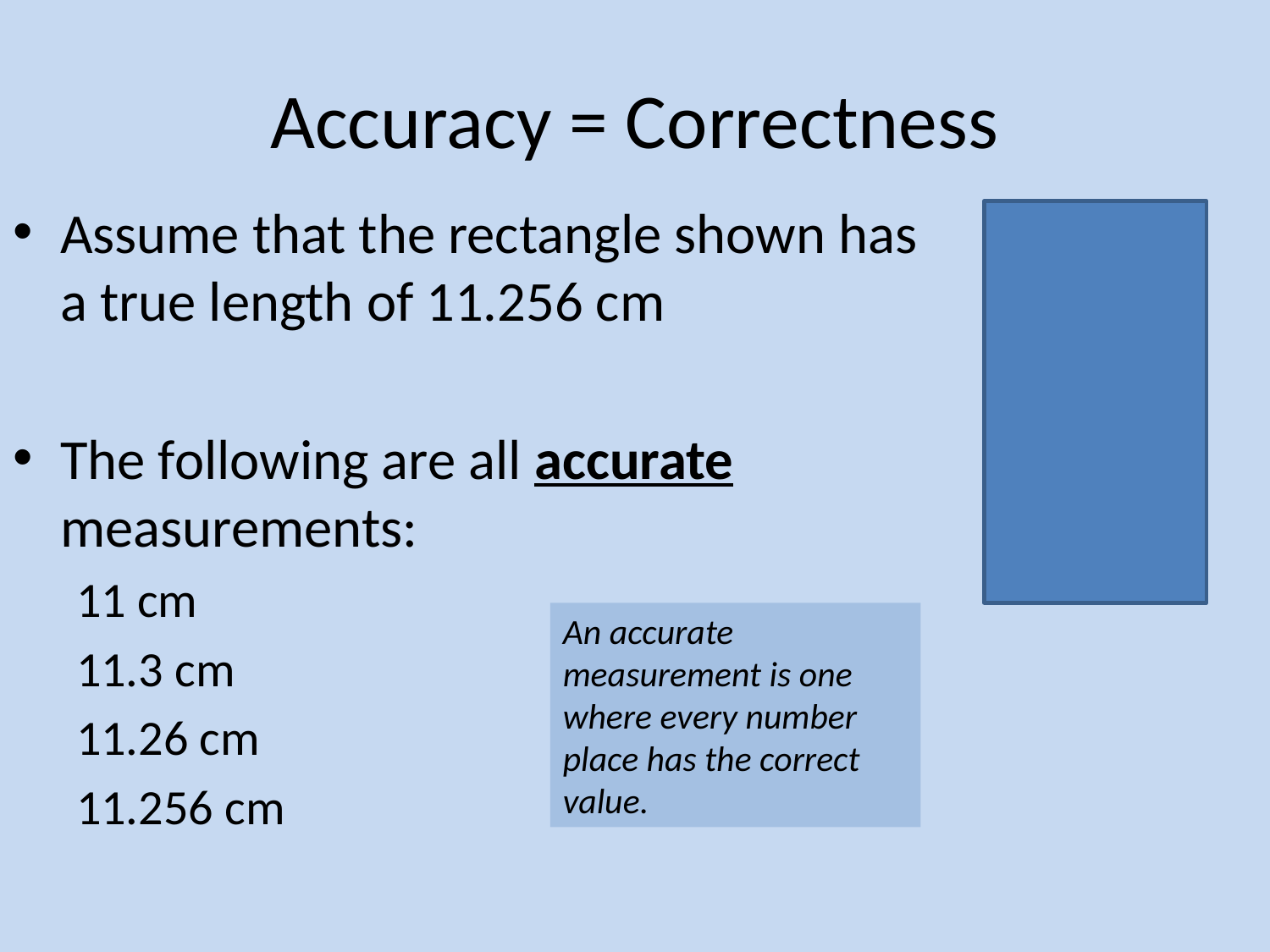

# Accuracy = Correctness
Assume that the rectangle shown has a true length of 11.256 cm

The following are all accurate measurements:
11 cm
11.3 cm
11.26 cm
11.256 cm

An accurate measurement is one where every number place has the correct value.